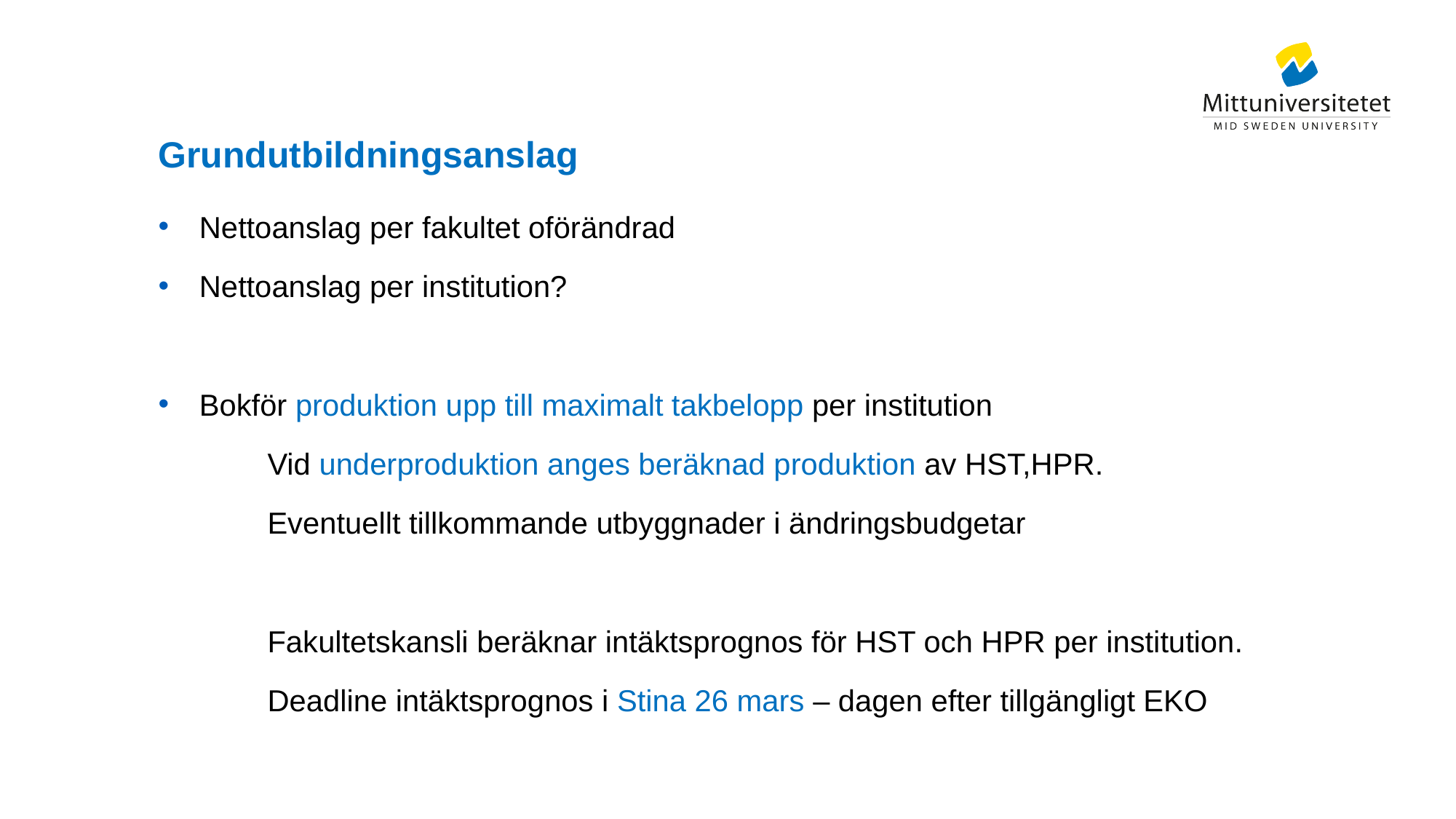

# Grundutbildningsanslag
Nettoanslag per fakultet oförändrad
Nettoanslag per institution?

Bokför produktion upp till maximalt takbelopp per institution
	Vid underproduktion anges beräknad produktion av HST,HPR.
	Eventuellt tillkommande utbyggnader i ändringsbudgetar

	Fakultetskansli beräknar intäktsprognos för HST och HPR per institution.
	Deadline intäktsprognos i Stina 26 mars – dagen efter tillgängligt EKO